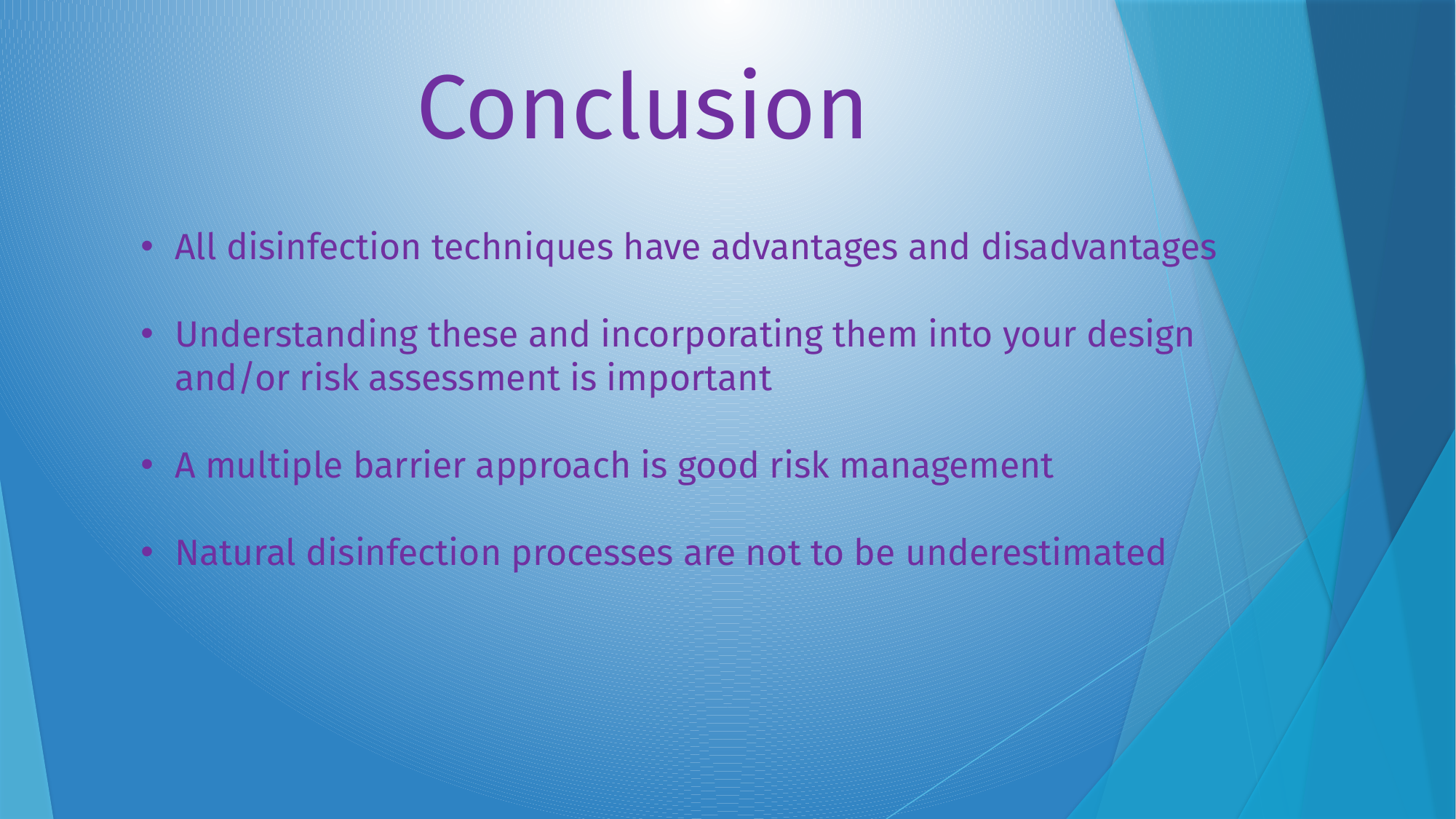

# Conclusion
All disinfection techniques have advantages and disadvantages

Understanding these and incorporating them into your design and/or risk assessment is important

A multiple barrier approach is good risk management

Natural disinfection processes are not to be underestimated